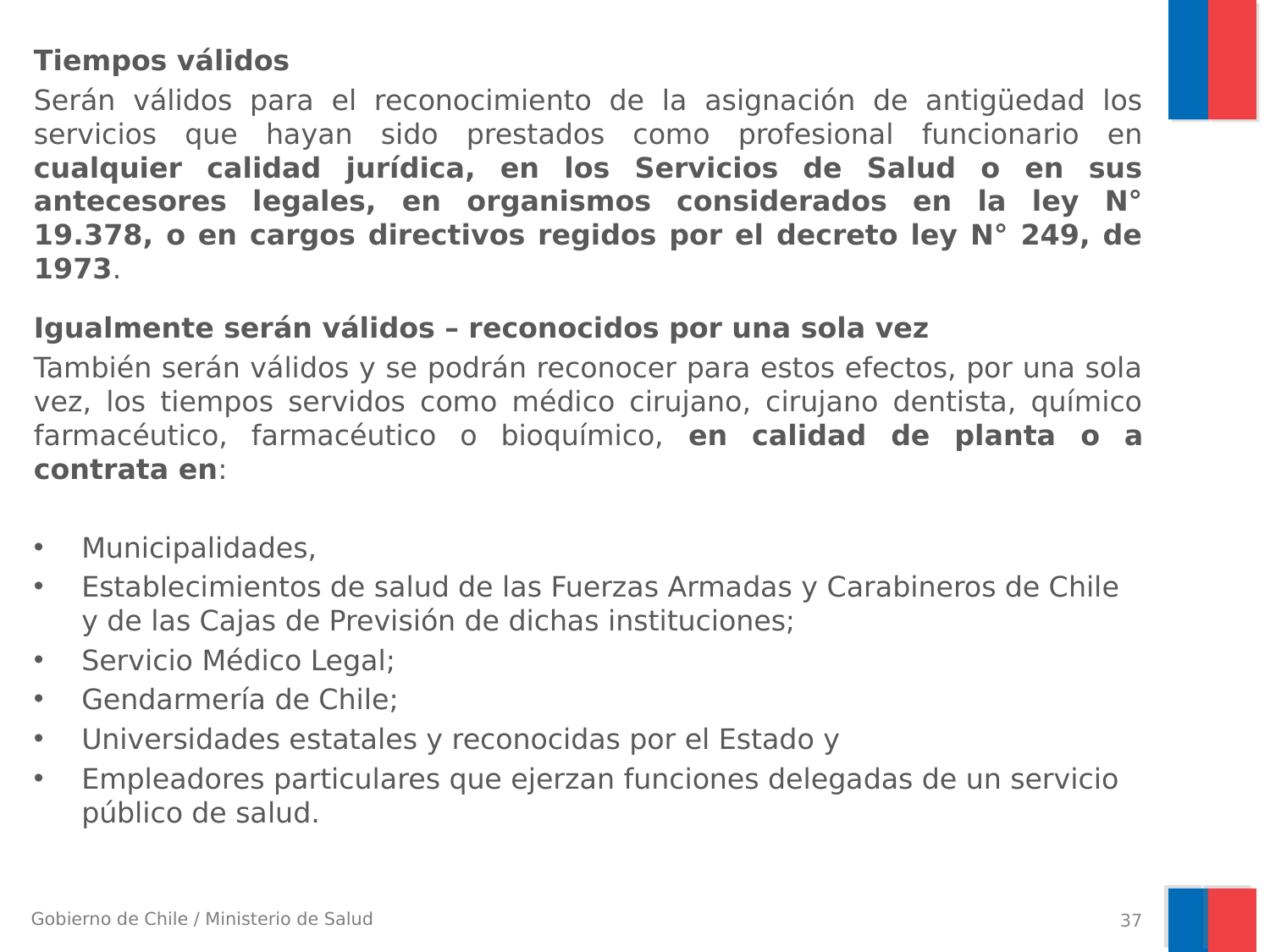

Tiempos válidos
Serán válidos para el reconocimiento de la asignación de antigüedad los servicios que hayan sido prestados como profesional funcionario en cualquier calidad jurídica, en los Servicios de Salud o en sus antecesores legales, en organismos considerados en la ley N° 19.378, o en cargos directivos regidos por el decreto ley N° 249, de 1973.

Igualmente serán válidos – reconocidos por una sola vez
También serán válidos y se podrán reconocer para estos efectos, por una sola vez, los tiempos servidos como médico cirujano, cirujano dentista, químico farmacéutico, farmacéutico o bioquímico, en calidad de planta o a contrata en:

Municipalidades,
Establecimientos de salud de las Fuerzas Armadas y Carabineros de Chile y de las Cajas de Previsión de dichas instituciones;
Servicio Médico Legal;
Gendarmería de Chile;
Universidades estatales y reconocidas por el Estado y
Empleadores particulares que ejerzan funciones delegadas de un servicio público de salud.

37